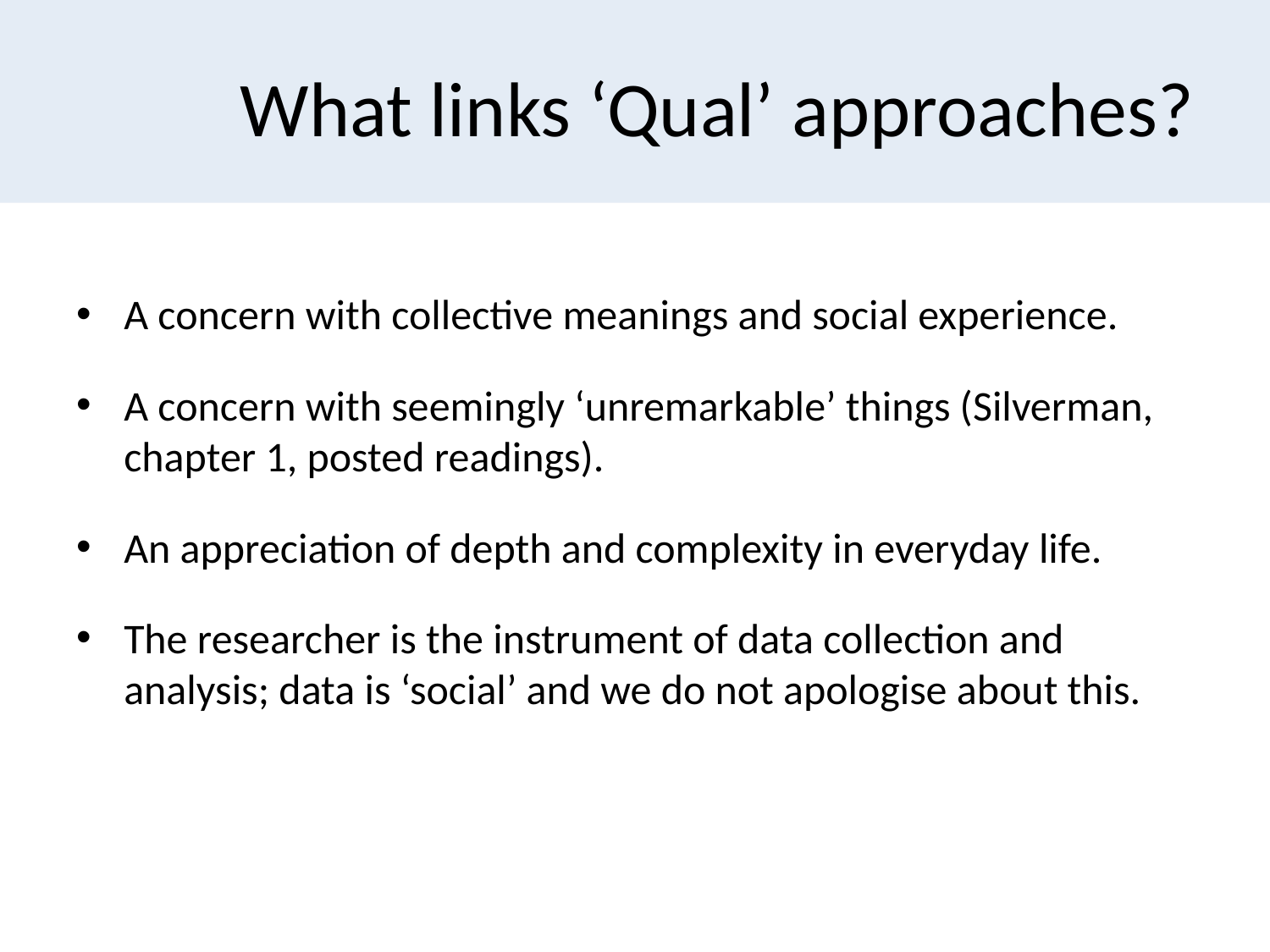

# What links ‘Qual’ approaches?

A concern with collective meanings and social experience.
A concern with seemingly ‘unremarkable’ things (Silverman, chapter 1, posted readings).
An appreciation of depth and complexity in everyday life.
The researcher is the instrument of data collection and analysis; data is ‘social’ and we do not apologise about this.